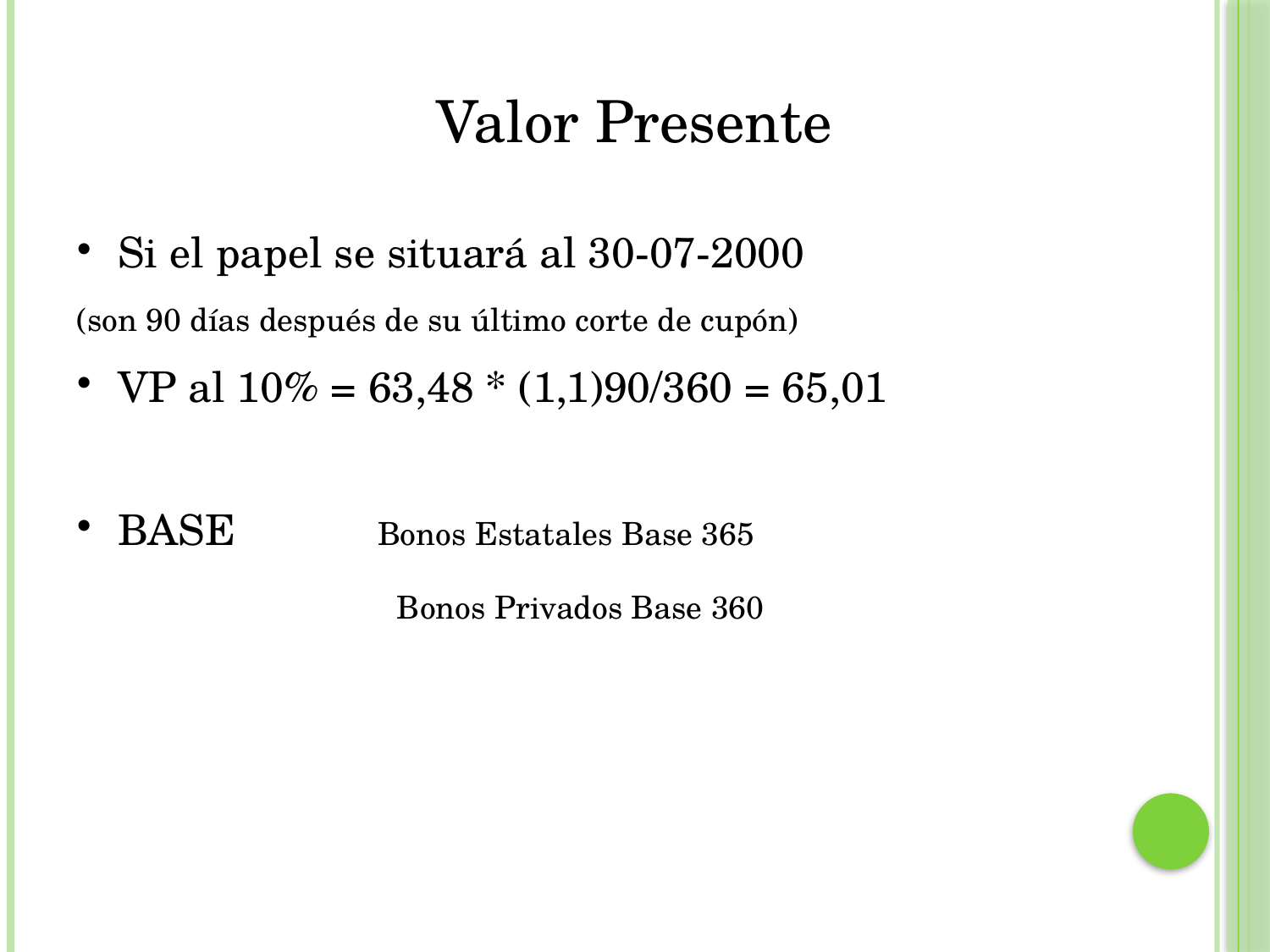

Valor Presente
Si el papel se situará al 30-07-2000
(son 90 días después de su último corte de cupón)
VP al 10% = 63,48 * (1,1)90/360 = 65,01

BASE            Bonos Estatales Base 365
                                    Bonos Privados Base 360